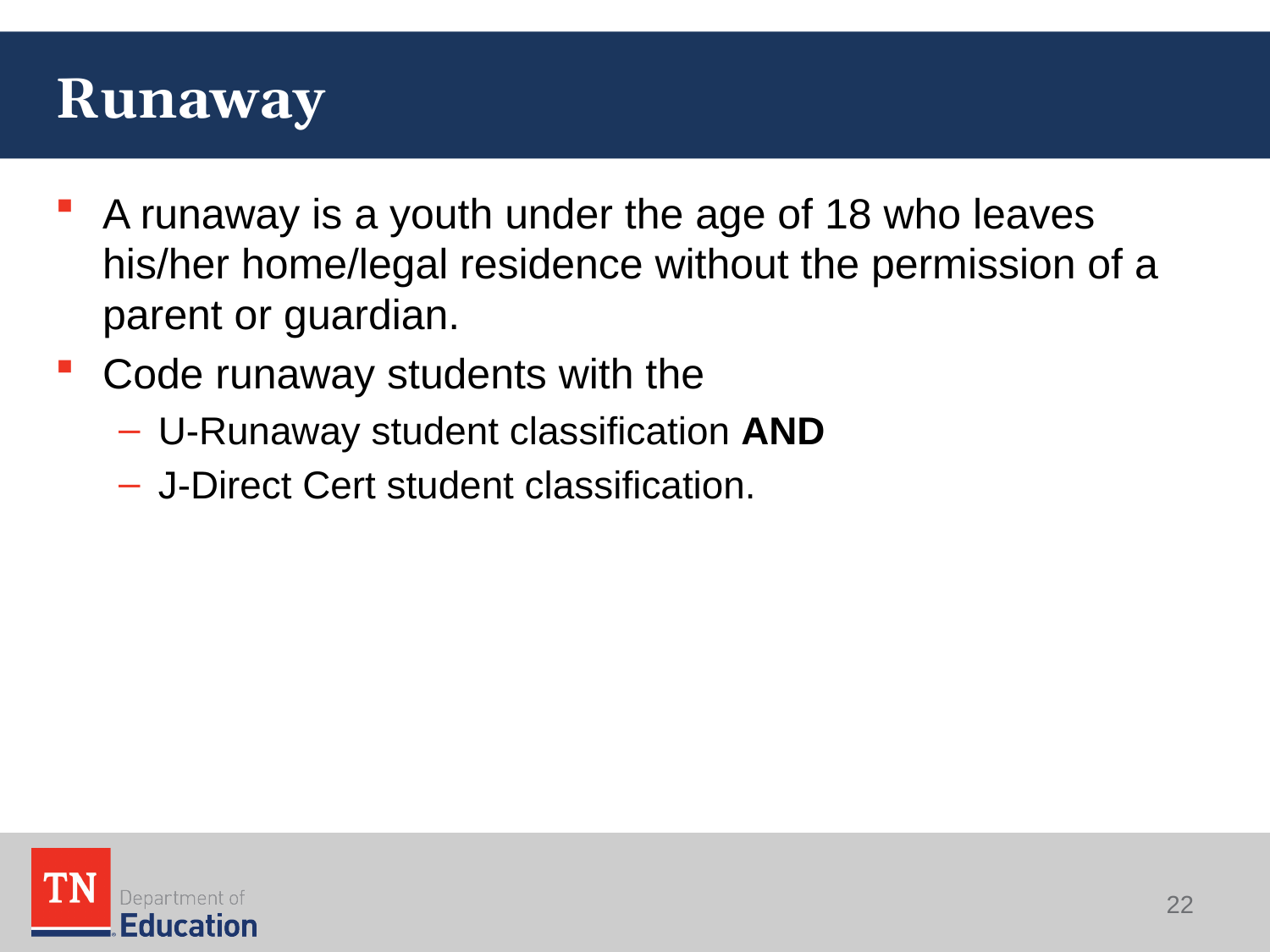

# Runaway
A runaway is a youth under the age of 18 who leaves his/her home/legal residence without the permission of a parent or guardian.
Code runaway students with the
U-Runaway student classification AND
J-Direct Cert student classification.

22